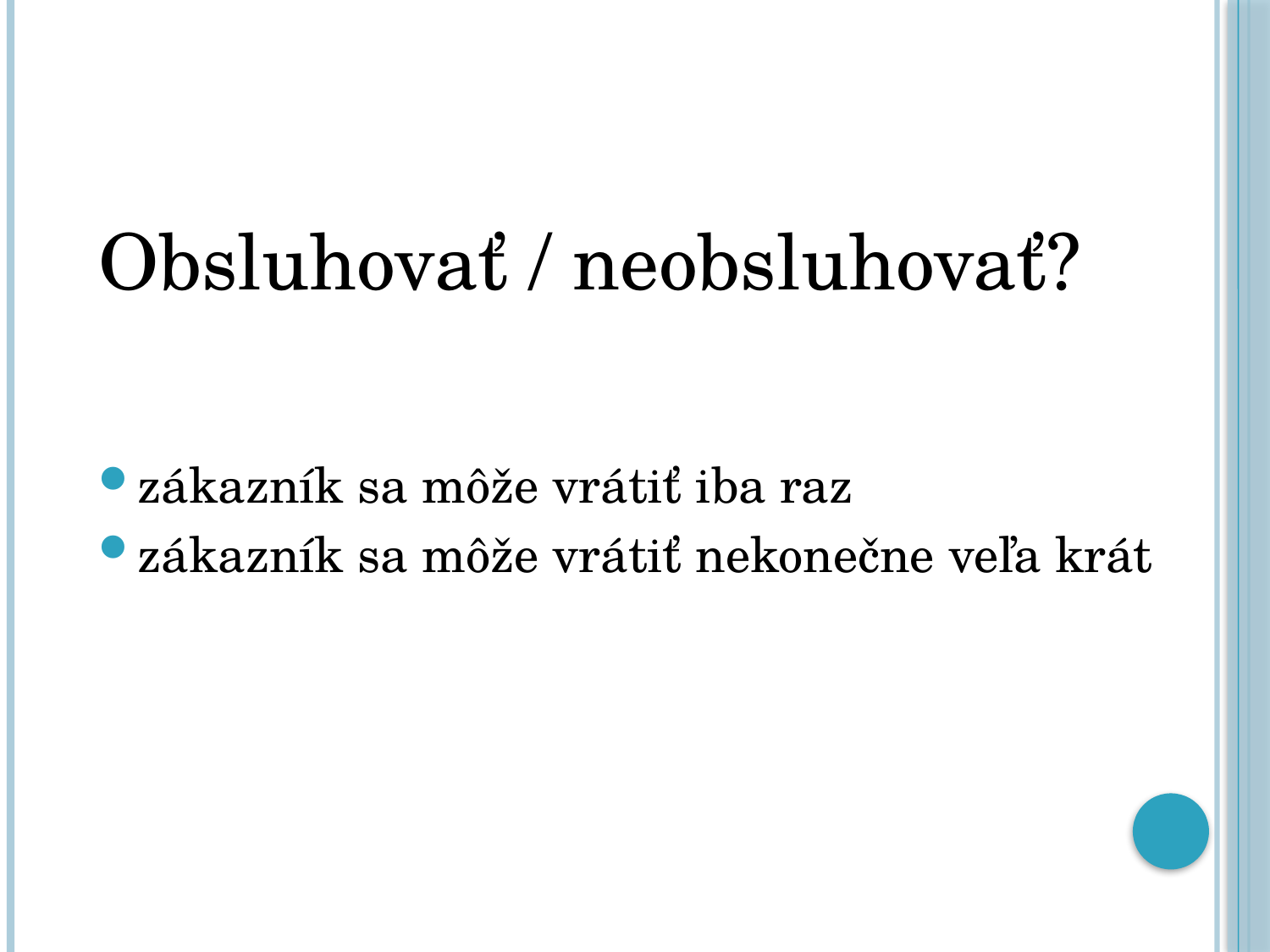

#
Obsluhovať / neobsluhovať?

zákazník sa môže vrátiť iba raz
zákazník sa môže vrátiť nekonečne veľa krát